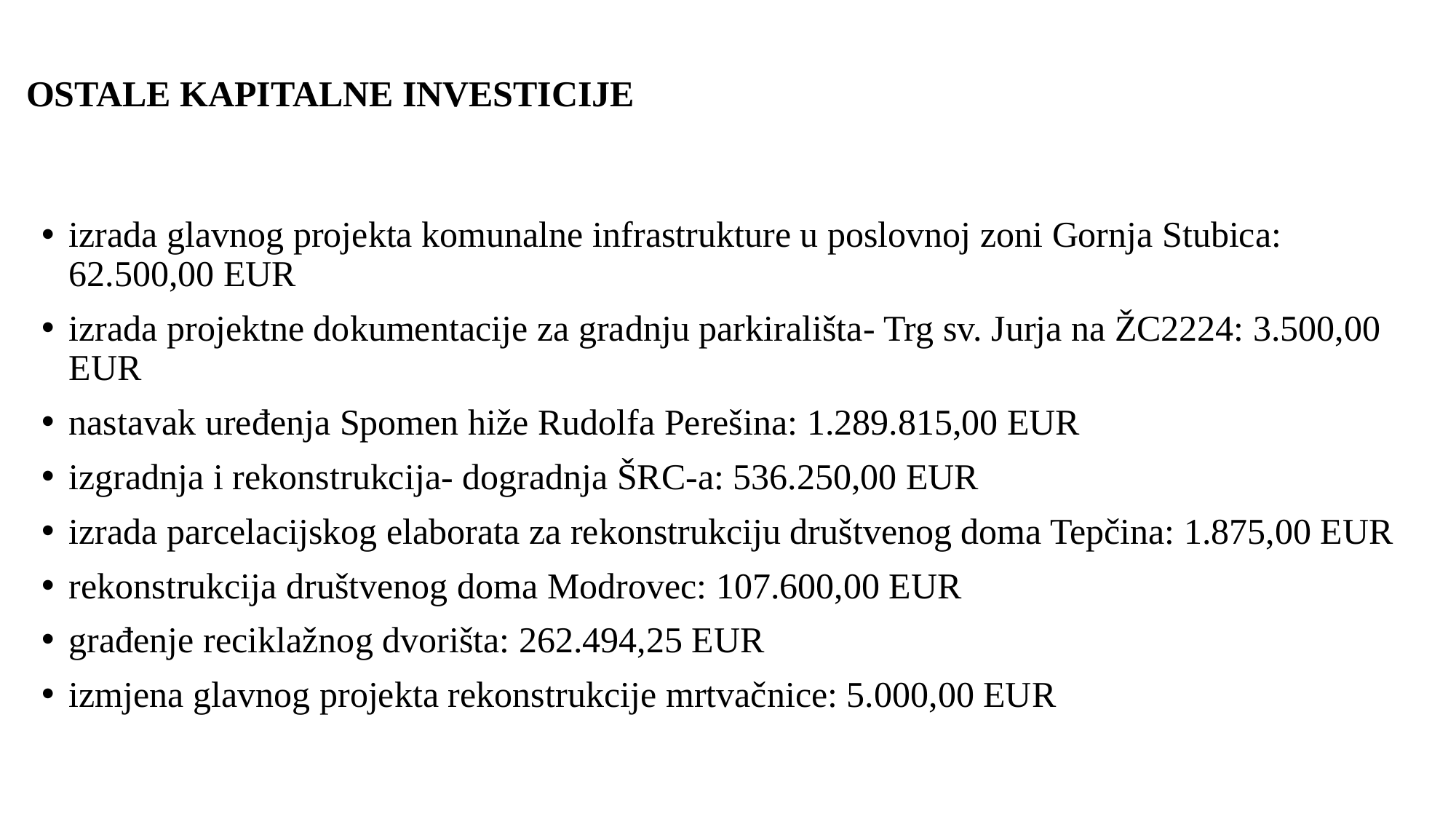

# OSTALE KAPITALNE INVESTICIJE

izrada glavnog projekta komunalne infrastrukture u poslovnoj zoni Gornja Stubica: 62.500,00 EUR
izrada projektne dokumentacije za gradnju parkirališta- Trg sv. Jurja na ŽC2224: 3.500,00 EUR
nastavak uređenja Spomen hiže Rudolfa Perešina: 1.289.815,00 EUR
izgradnja i rekonstrukcija- dogradnja ŠRC-a: 536.250,00 EUR
izrada parcelacijskog elaborata za rekonstrukciju društvenog doma Tepčina: 1.875,00 EUR
rekonstrukcija društvenog doma Modrovec: 107.600,00 EUR
građenje reciklažnog dvorišta: 262.494,25 EUR
izmjena glavnog projekta rekonstrukcije mrtvačnice: 5.000,00 EUR